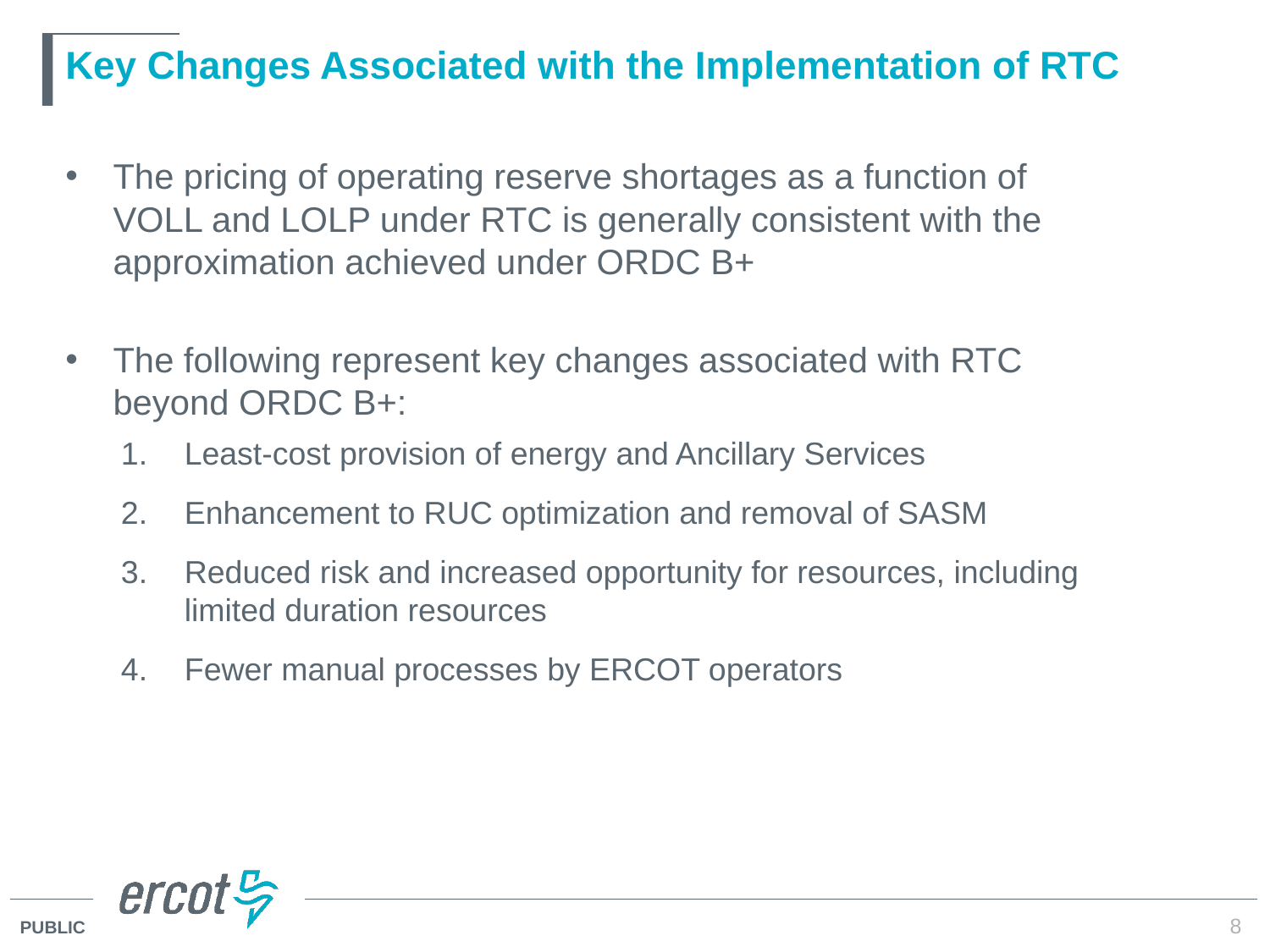

# Key Changes Associated with the Implementation of RTC
The pricing of operating reserve shortages as a function of VOLL and LOLP under RTC is generally consistent with the approximation achieved under ORDC B+

The following represent key changes associated with RTC beyond ORDC B+:
Least-cost provision of energy and Ancillary Services
Enhancement to RUC optimization and removal of SASM
Reduced risk and increased opportunity for resources, including limited duration resources
Fewer manual processes by ERCOT operators

8